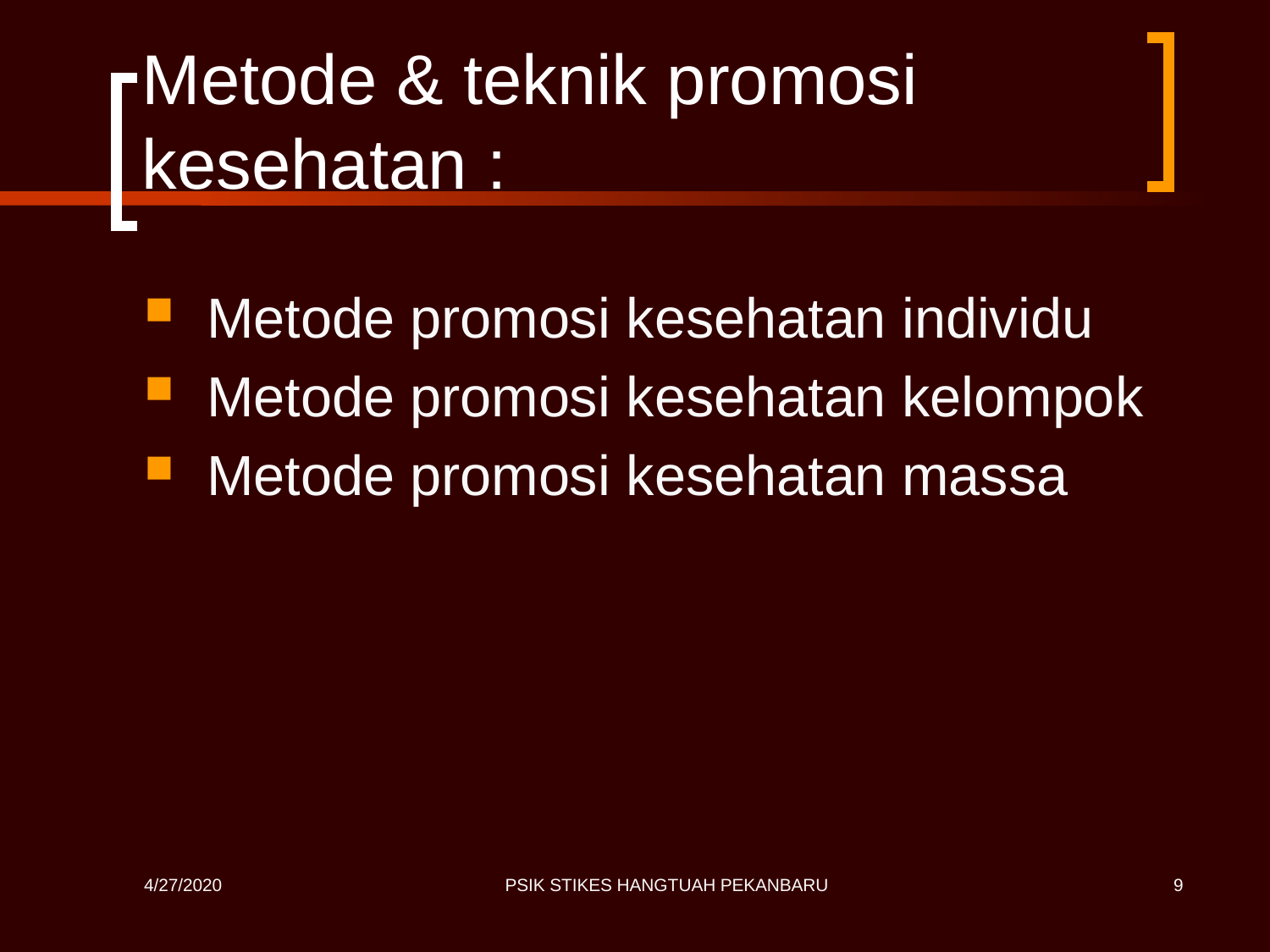

# Metode & teknik promosi kesehatan :
Metode promosi kesehatan individu
Metode promosi kesehatan kelompok
Metode promosi kesehatan massa
4/27/2020
PSIK STIKES HANGTUAH PEKANBARU
9